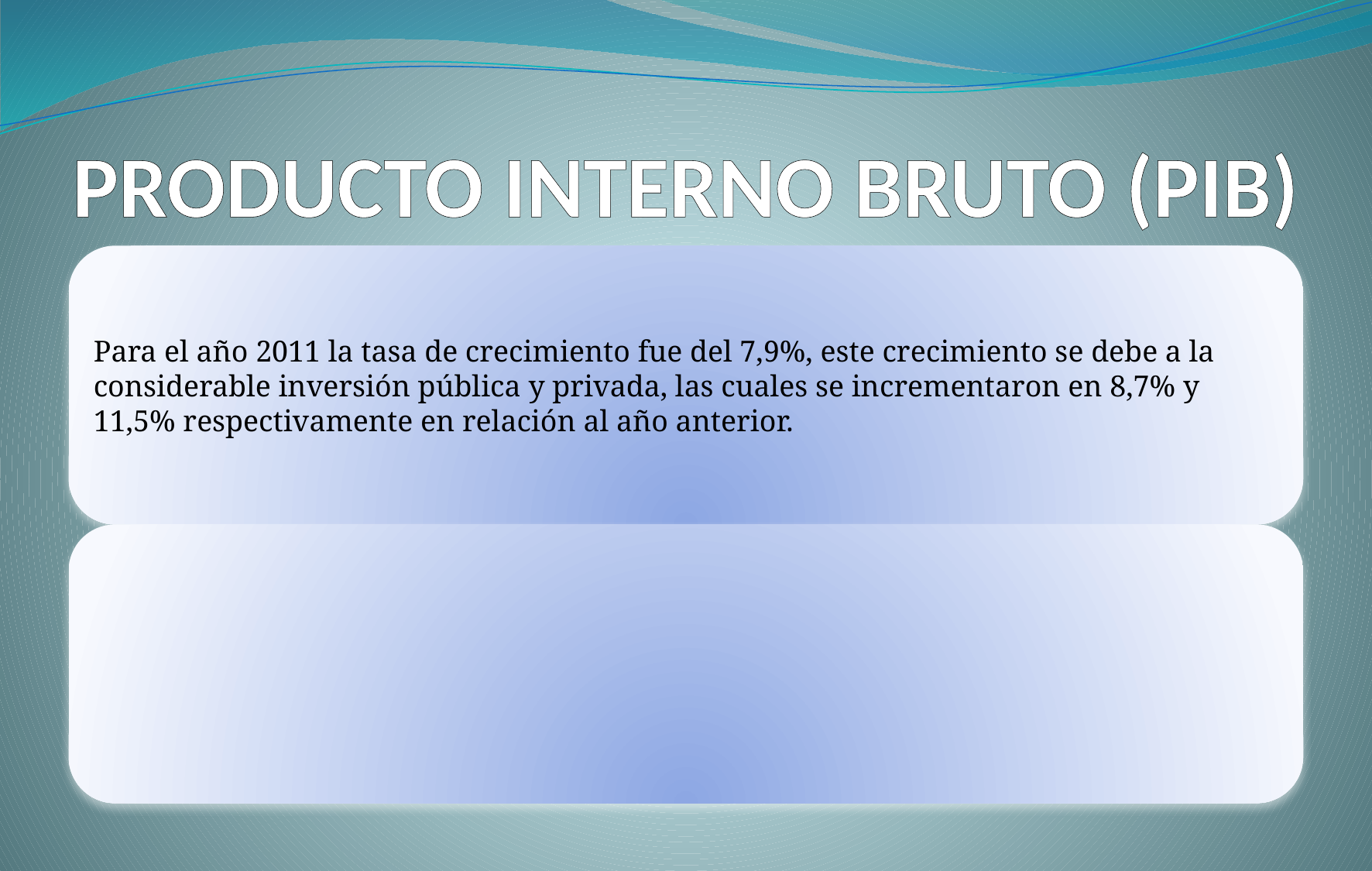

# PRODUCTO INTERNO BRUTO (PIB)
Para el año 2011 la tasa de crecimiento fue del 7,9%, este crecimiento se debe a la considerable inversión pública y privada, las cuales se incrementaron en 8,7% y 11,5% respectivamente en relación al año anterior.